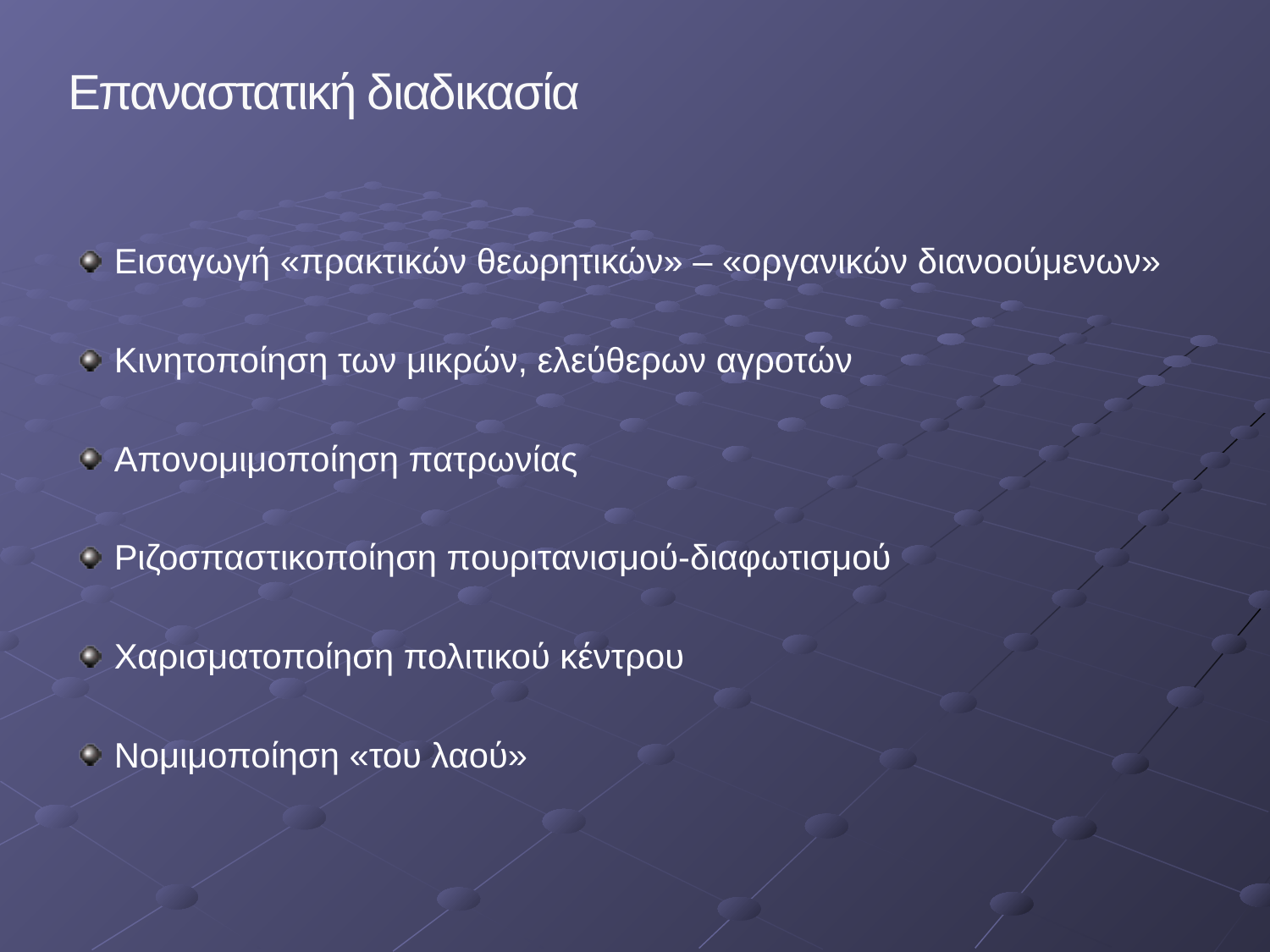

Επαναστατική διαδικασία
Εισαγωγή «πρακτικών θεωρητικών» – «οργανικών διανοούμενων»

Κινητοποίηση των μικρών, ελεύθερων αγροτών

Απονομιμοποίηση πατρωνίας

Ριζοσπαστικοποίηση πουριτανισμού-διαφωτισμού

Χαρισματοποίηση πολιτικού κέντρου

Νομιμοποίηση «του λαού»